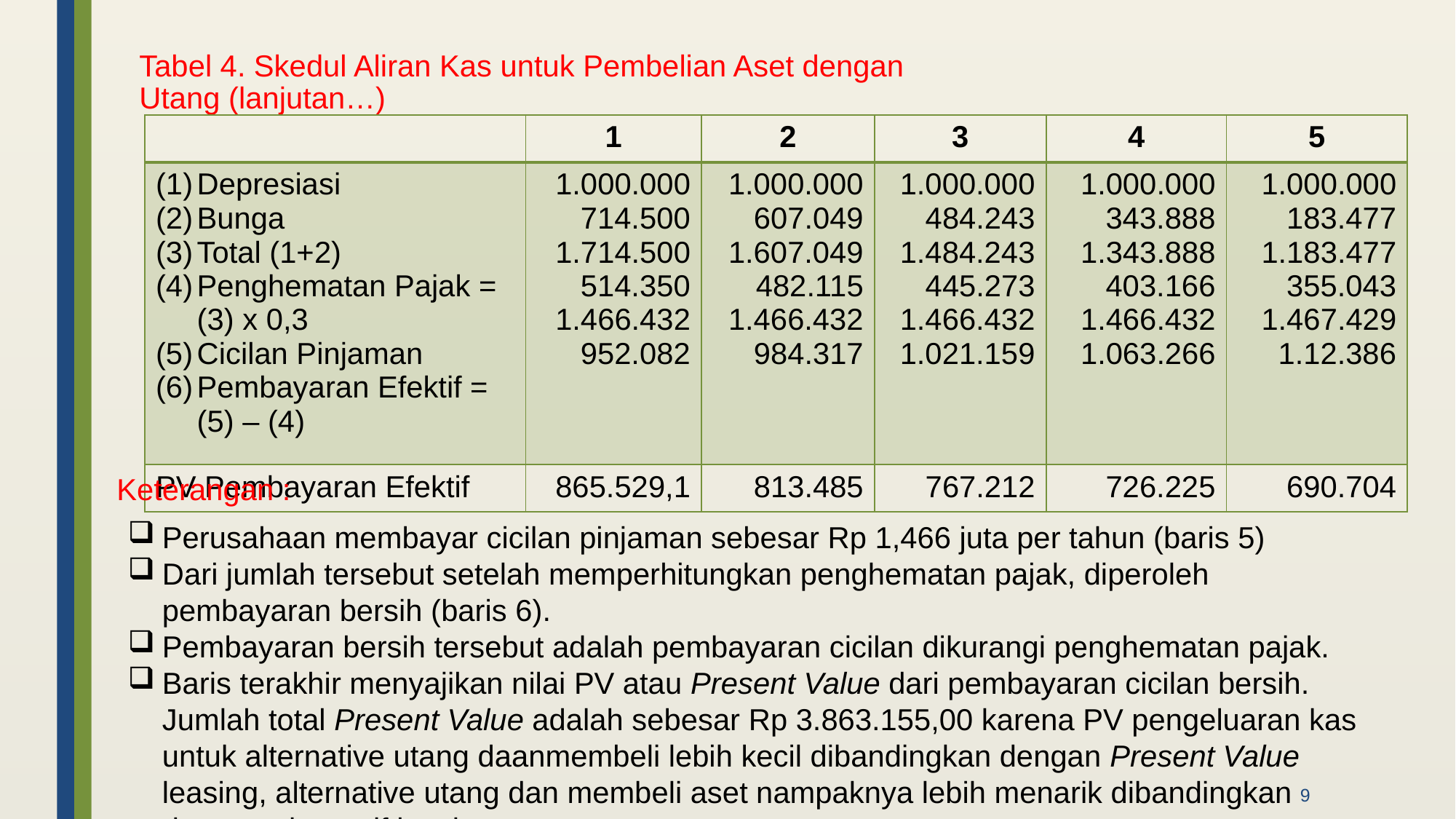

Tabel 4. Skedul Aliran Kas untuk Pembelian Aset dengan Utang (lanjutan…)
|  | 1 | 2 | 3 | 4 | 5 |
| --- | --- | --- | --- | --- | --- |
| Depresiasi Bunga Total (1+2) Penghematan Pajak = (3) x 0,3 Cicilan Pinjaman Pembayaran Efektif = (5) – (4) | 1.000.000 714.500 1.714.500 514.350 1.466.432 952.082 | 1.000.000 607.049 1.607.049 482.115 1.466.432 984.317 | 1.000.000 484.243 1.484.243 445.273 1.466.432 1.021.159 | 1.000.000 343.888 1.343.888 403.166 1.466.432 1.063.266 | 1.000.000 183.477 1.183.477 355.043 1.467.429 1.12.386 |
| PV Pembayaran Efektif | 865.529,1 | 813.485 | 767.212 | 726.225 | 690.704 |
Keterangan :
Perusahaan membayar cicilan pinjaman sebesar Rp 1,466 juta per tahun (baris 5)
Dari jumlah tersebut setelah memperhitungkan penghematan pajak, diperoleh pembayaran bersih (baris 6).
Pembayaran bersih tersebut adalah pembayaran cicilan dikurangi penghematan pajak.
Baris terakhir menyajikan nilai PV atau Present Value dari pembayaran cicilan bersih. Jumlah total Present Value adalah sebesar Rp 3.863.155,00 karena PV pengeluaran kas untuk alternative utang daanmembeli lebih kecil dibandingkan dengan Present Value leasing, alternative utang dan membeli aset nampaknya lebih menarik dibandingkan dengan alternatif leasing.
9